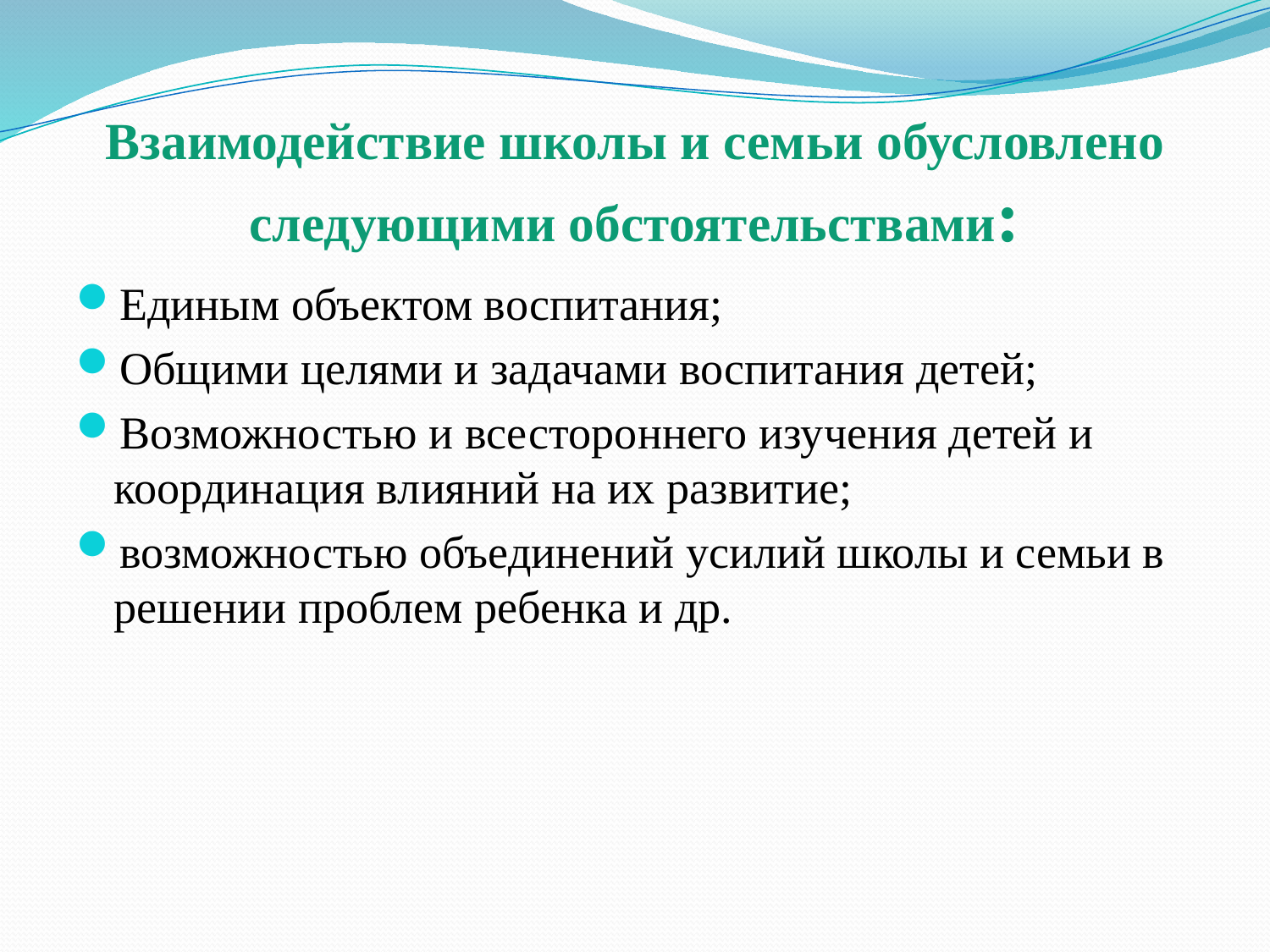

# Взаимодействие школы и семьи обусловлено следующими обстоятельствами:
Единым объектом воспитания;
Общими целями и задачами воспитания детей;
Возможностью и всестороннего изучения детей и координация влияний на их развитие;
возможностью объединений усилий школы и семьи в решении проблем ребенка и др.